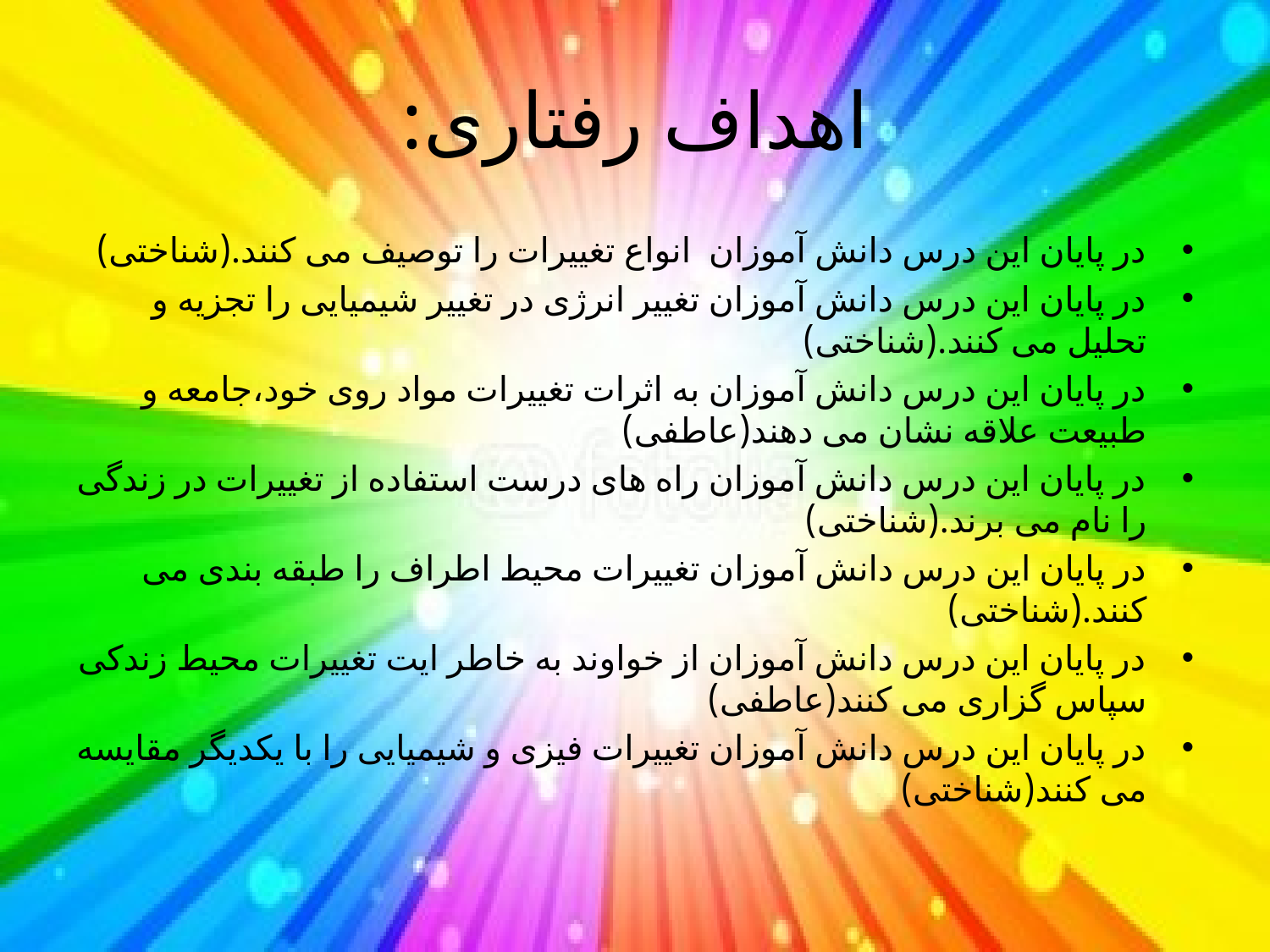

# اهداف رفتاری:
در پایان این درس دانش آموزان  انواع تغییرات را توصیف می کنند.(شناختی)
در پایان این درس دانش آموزان تغییر انرژی در تغییر شیمیایی را تجزیه و تحلیل می کنند.(شناختی)
در پایان این درس دانش آموزان به اثرات تغییرات مواد روی خود،جامعه و طبیعت علاقه نشان می دهند(عاطفی)
در پایان این درس دانش آموزان راه های درست استفاده از تغییرات در زندگی را نام می برند.(شناختی)
در پایان این درس دانش آموزان تغییرات محیط اطراف را طبقه بندی می کنند.(شناختی)
در پایان این درس دانش آموزان از خواوند به خاطر ایت تغییرات محیط زندکی سپاس گزاری می کنند(عاطفی)
در پایان این درس دانش آموزان تغییرات فیزی و شیمیایی را با یکدیگر مقایسه می کنند(شناختی)